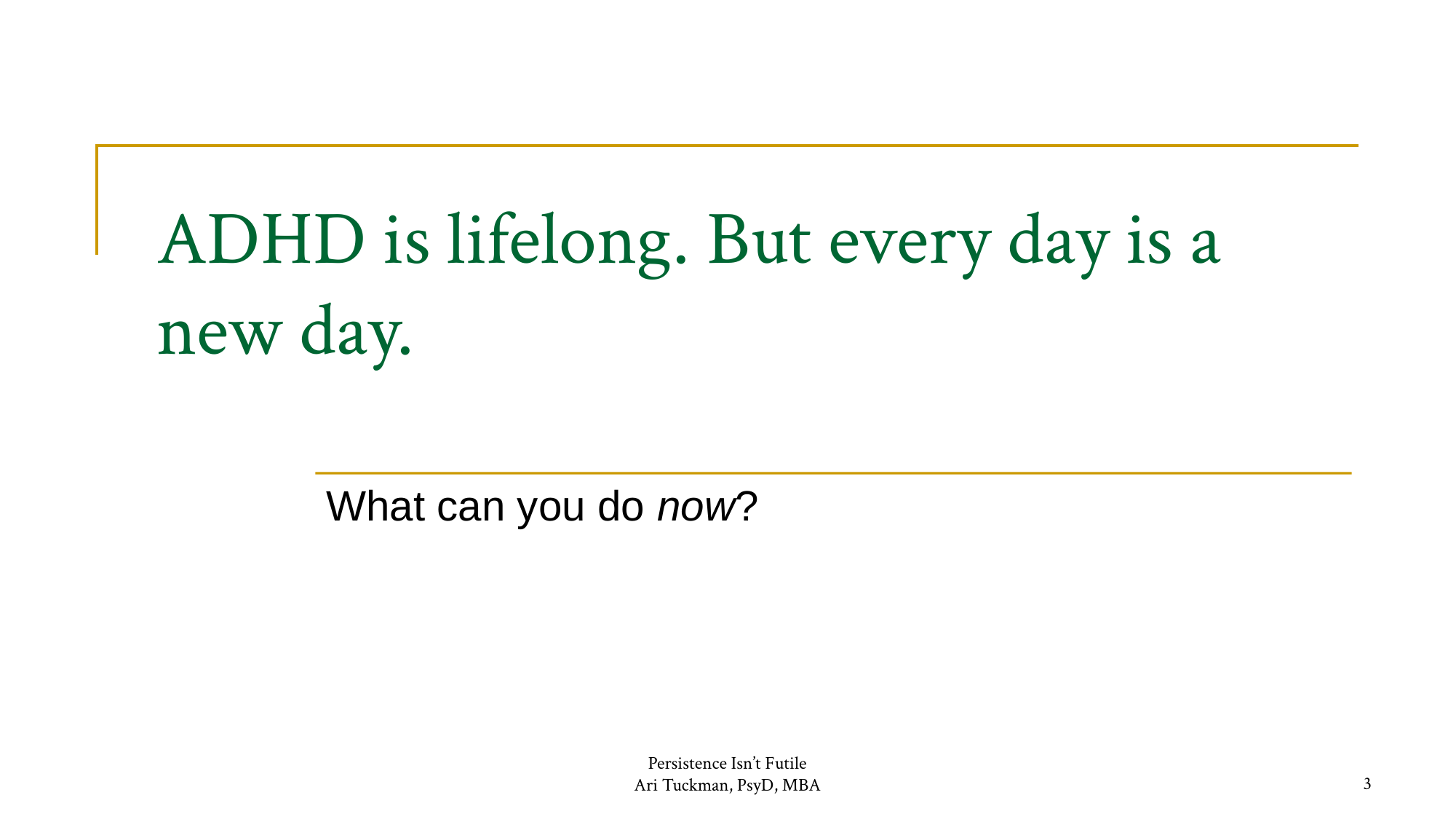

# ADHD is lifelong. But every day is a new day.
What can you do now?
Persistence Isn’t Futile
Ari Tuckman, PsyD, MBA
3